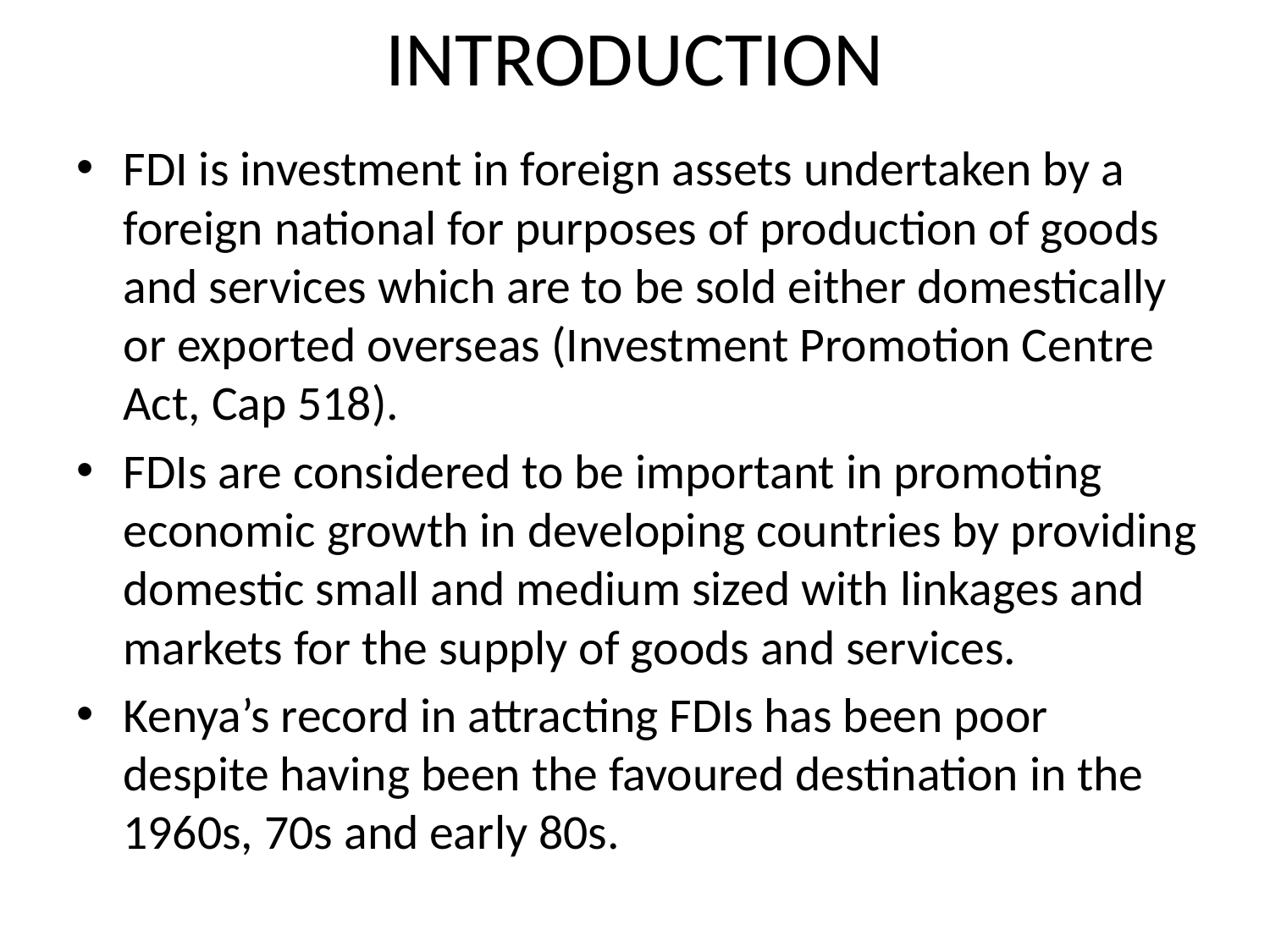

# INTRODUCTION
FDI is investment in foreign assets undertaken by a foreign national for purposes of production of goods and services which are to be sold either domestically or exported overseas (Investment Promotion Centre Act, Cap 518).
FDIs are considered to be important in promoting economic growth in developing countries by providing domestic small and medium sized with linkages and markets for the supply of goods and services.
Kenya’s record in attracting FDIs has been poor despite having been the favoured destination in the 1960s, 70s and early 80s.